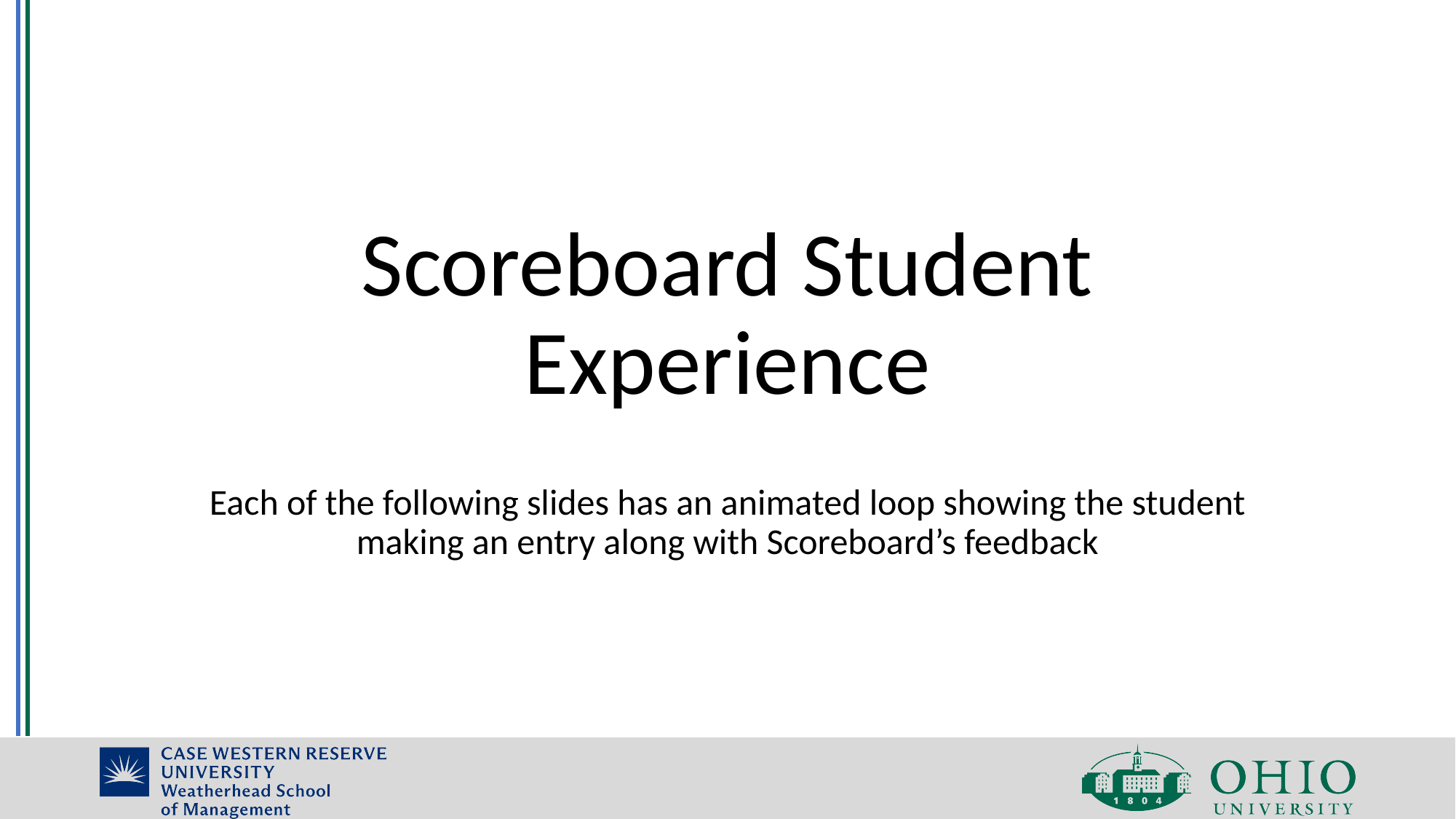

# Scoreboard Student Experience
Each of the following slides has an animated loop showing the student making an entry along with Scoreboard’s feedback